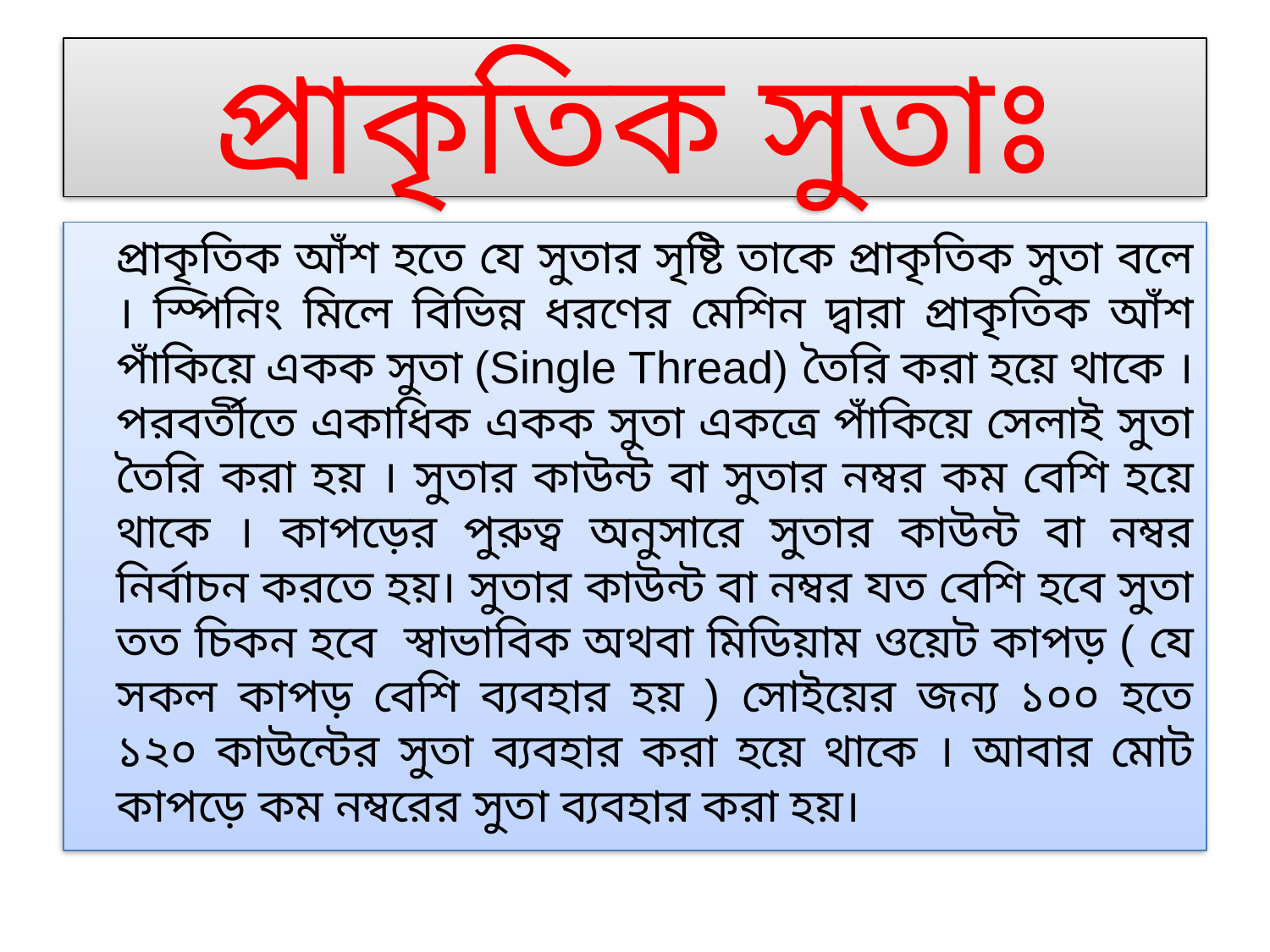

# প্রাকৃতিক সুতাঃ
	প্রাকৃতিক আঁশ হতে যে সুতার সৃষ্টি তাকে প্রাকৃতিক সুতা বলে । স্পিনিং মিলে বিভিন্ন ধরণের মেশিন দ্বারা প্রাকৃতিক আঁশ পাঁকিয়ে একক সুতা (Single Thread) তৈরি করা হয়ে থাকে । পরবর্তীতে একাধিক একক সুতা একত্রে পাঁকিয়ে সেলাই সুতা তৈরি করা হয় । সুতার কাউন্ট বা সুতার নম্বর কম বেশি হয়ে থাকে । কাপড়ের পুরুত্ব অনুসারে সুতার কাউন্ট বা নম্বর নির্বাচন করতে হয়। সুতার কাউন্ট বা নম্বর যত বেশি হবে সুতা তত চিকন হবে  স্বাভাবিক অথবা মিডিয়াম ওয়েট কাপড় ( যে সকল কাপড় বেশি ব্যবহার হয় ) সোইয়ের জন্য ১০০ হতে ১২০ কাউন্টের সুতা ব্যবহার করা হয়ে থাকে । আবার মোট কাপড়ে কম নম্বরের সুতা ব্যবহার করা হয়।